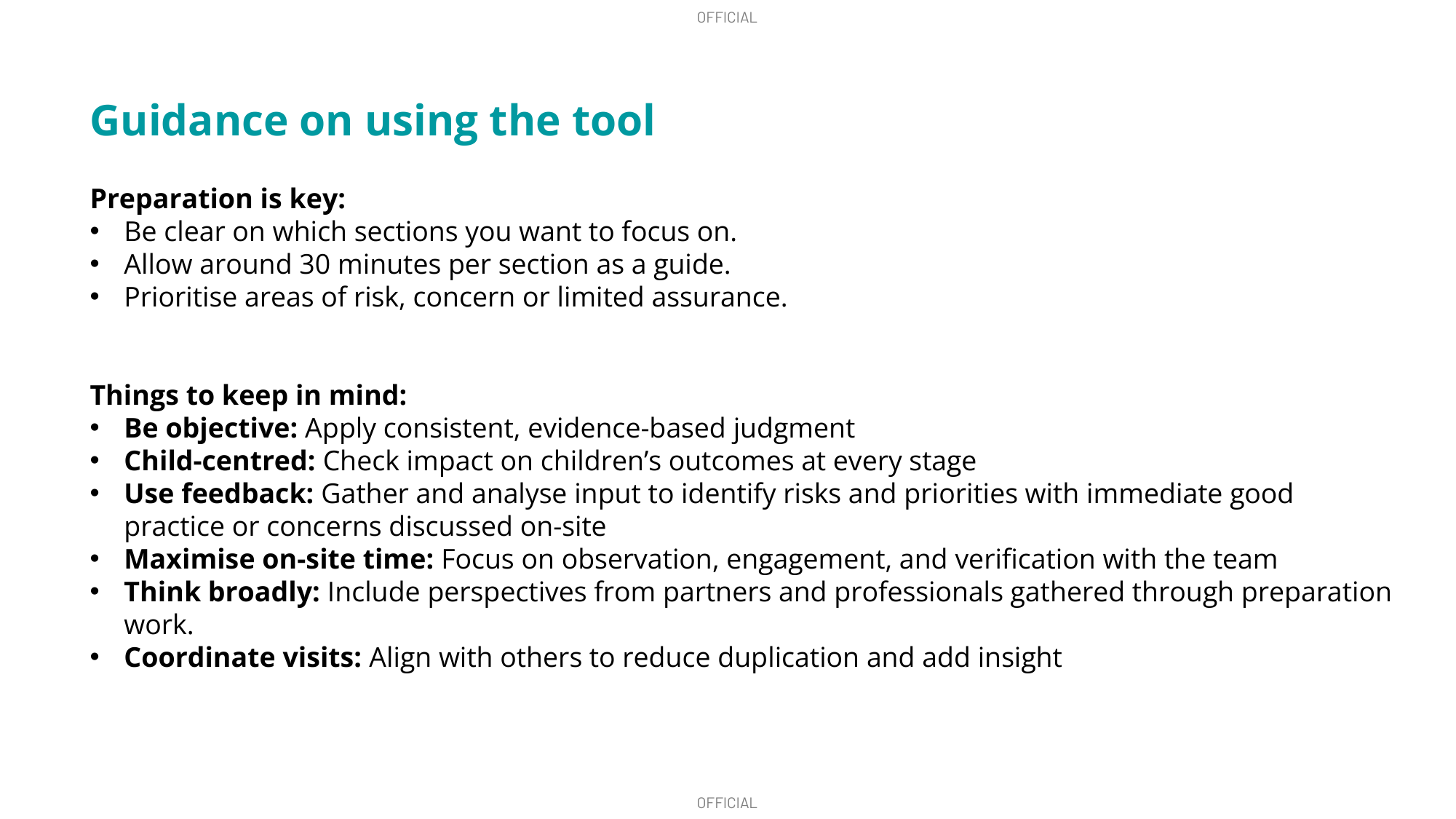

Guidance on using the tool
Preparation is key:
Be clear on which sections you want to focus on.
Allow around 30 minutes per section as a guide.
Prioritise areas of risk, concern or limited assurance.

Things to keep in mind:
Be objective: Apply consistent, evidence-based judgment
Child-centred: Check impact on children’s outcomes at every stage
Use feedback: Gather and analyse input to identify risks and priorities with immediate good practice or concerns discussed on-site
Maximise on-site time: Focus on observation, engagement, and verification with the team
Think broadly: Include perspectives from partners and professionals gathered through preparation work.
Coordinate visits: Align with others to reduce duplication and add insight